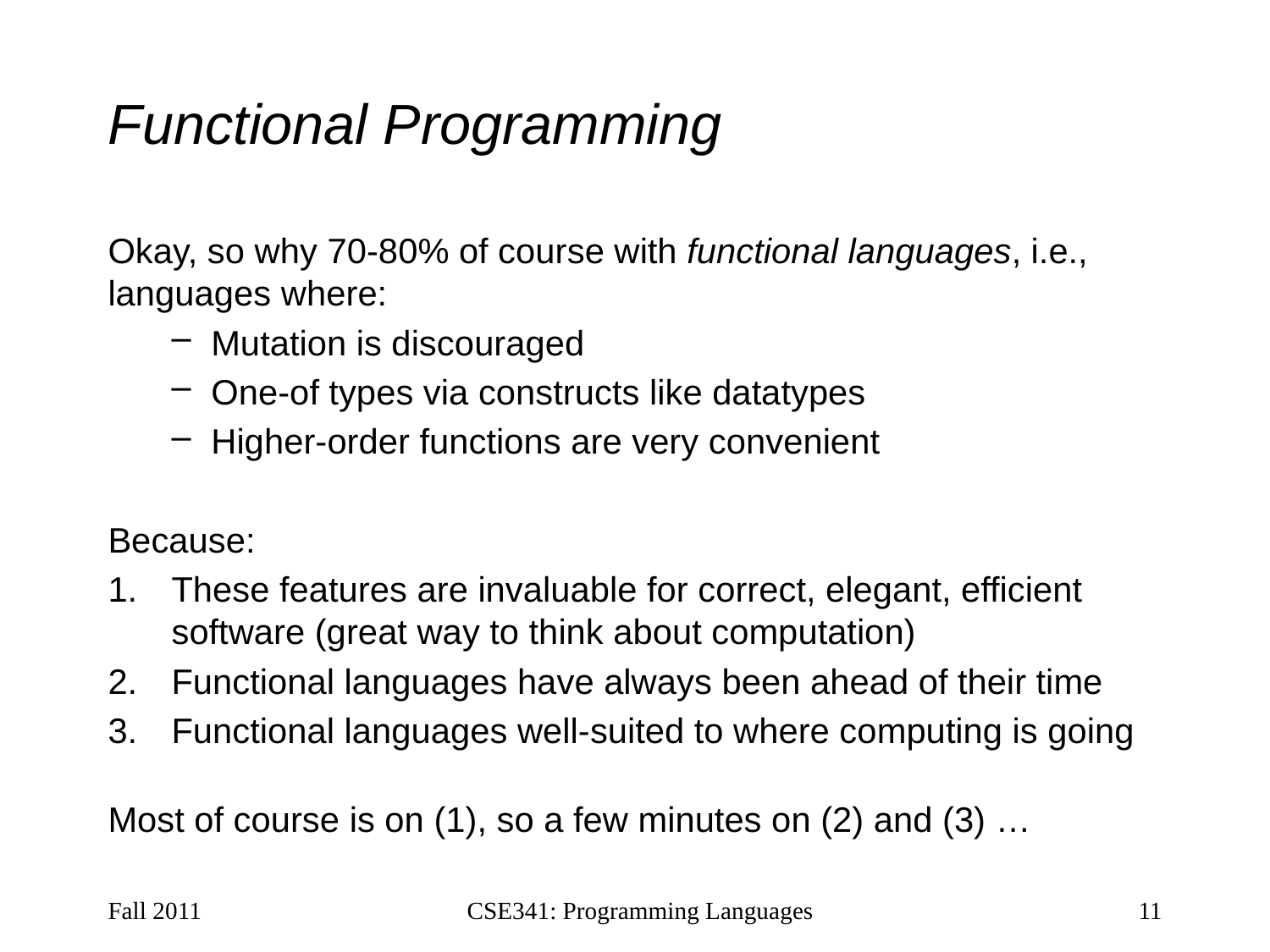

# Functional Programming
Okay, so why 70-80% of course with functional languages, i.e., languages where:
Mutation is discouraged
One-of types via constructs like datatypes
Higher-order functions are very convenient

Because:
These features are invaluable for correct, elegant, efficient software (great way to think about computation)
Functional languages have always been ahead of their time
Functional languages well-suited to where computing is going

Most of course is on (1), so a few minutes on (2) and (3) …

Fall 2011
CSE341: Programming Languages
11